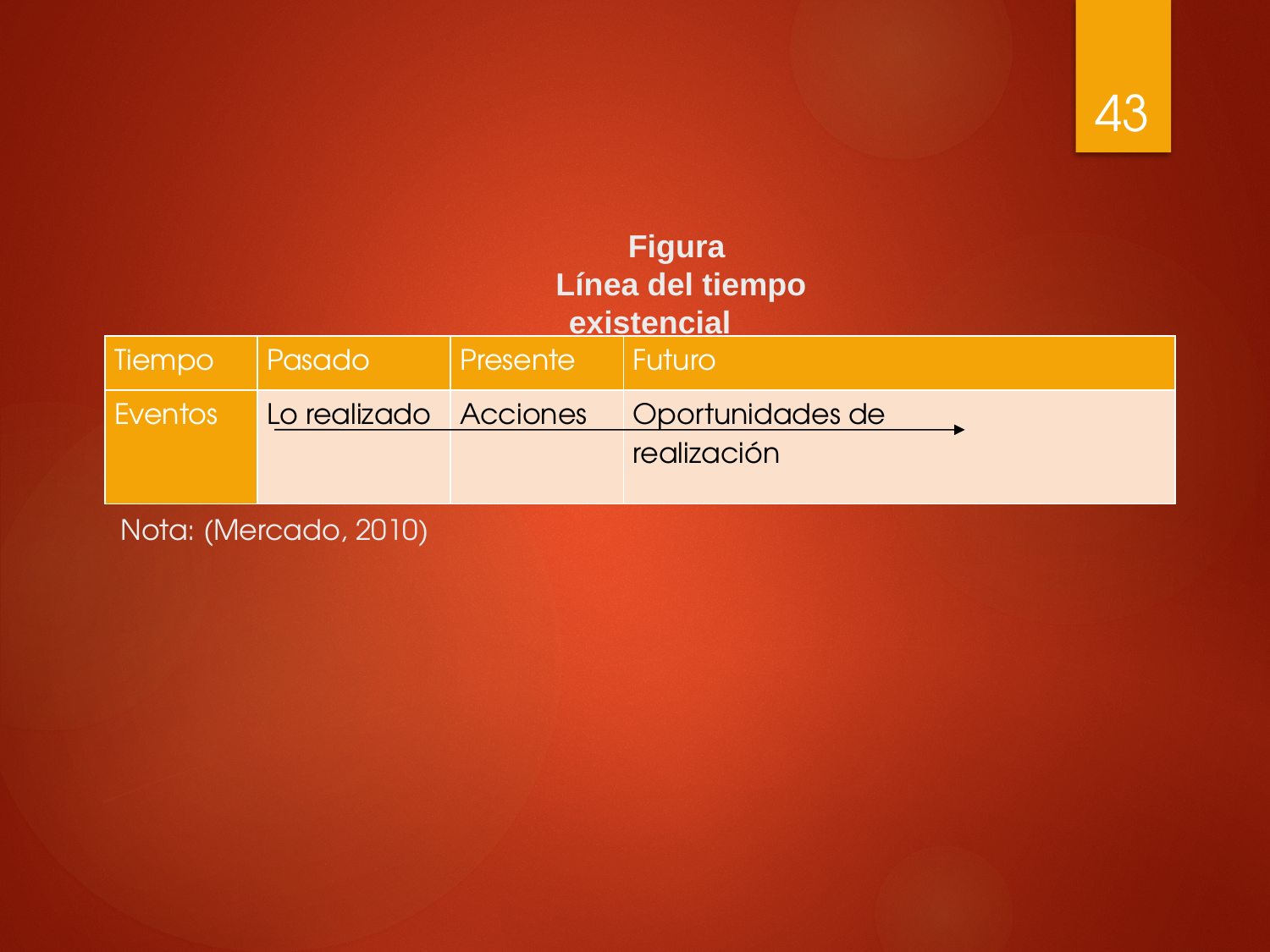

43
Figura
Línea del tiempo existencial
| Tiempo | Pasado | Presente | Futuro |
| --- | --- | --- | --- |
| Eventos | Lo realizado | Acciones | Oportunidades de realización |

# Nota: (Mercado, 2010)